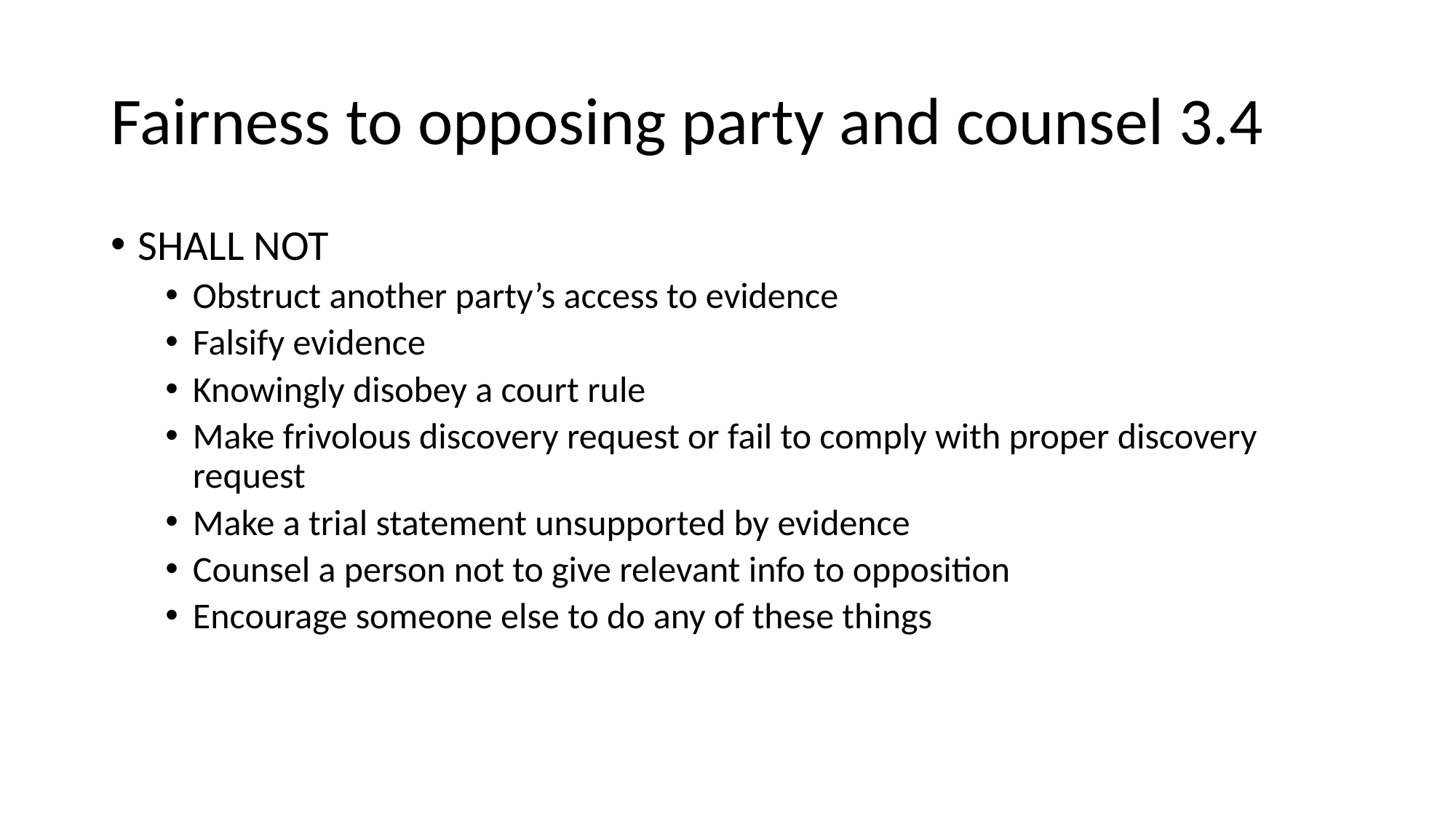

# Fairness to opposing party and counsel 3.4
SHALL NOT
Obstruct another party’s access to evidence
Falsify evidence
Knowingly disobey a court rule
Make frivolous discovery request or fail to comply with proper discovery request
Make a trial statement unsupported by evidence
Counsel a person not to give relevant info to opposition
Encourage someone else to do any of these things